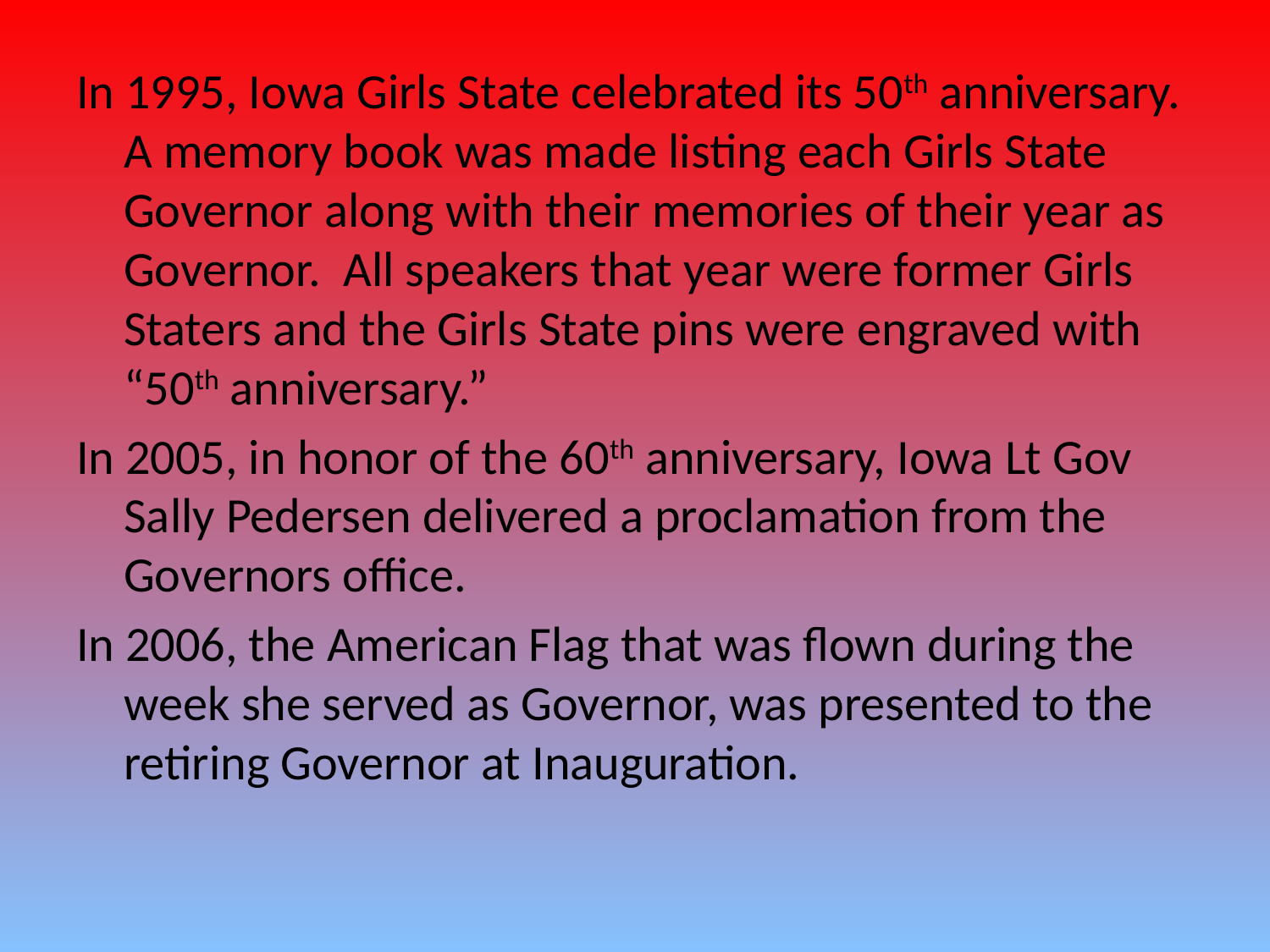

In 1995, Iowa Girls State celebrated its 50th anniversary.  A memory book was made listing each Girls State Governor along with their memories of their year as Governor.  All speakers that year were former Girls Staters and the Girls State pins were engraved with “50th anniversary.”
In 2005, in honor of the 60th anniversary, Iowa Lt Gov Sally Pedersen delivered a proclamation from the Governors office.
In 2006, the American Flag that was flown during the week she served as Governor, was presented to the retiring Governor at Inauguration.